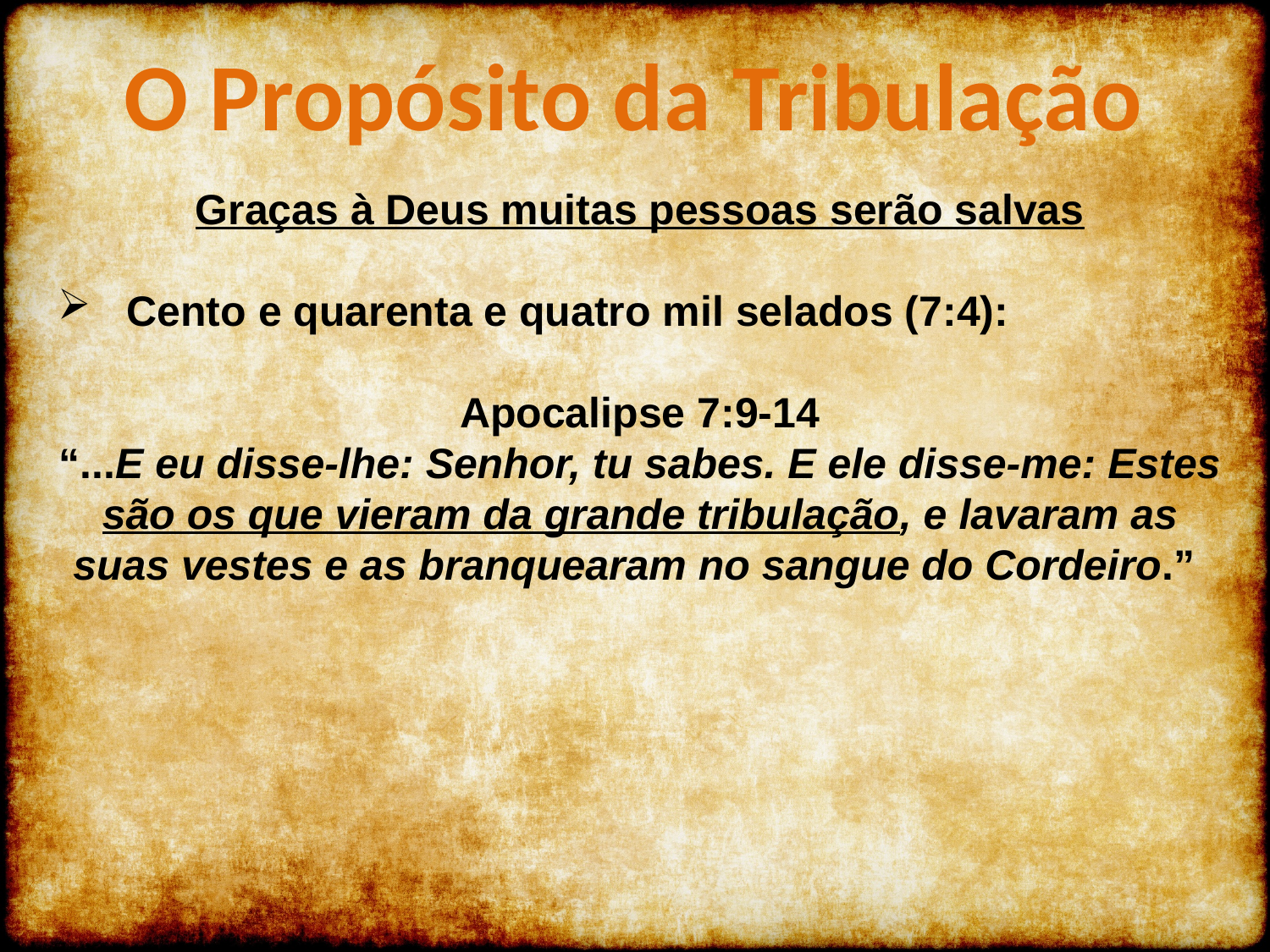

O Propósito da Tribulação
Graças à Deus muitas pessoas serão salvas

   Cento e quarenta e quatro mil selados (7:4):

Apocalipse 7:9-14
“...E eu disse-lhe: Senhor, tu sabes. E ele disse-me: Estes são os que vieram da grande tribulação, e lavaram as suas vestes e as branquearam no sangue do Cordeiro.”